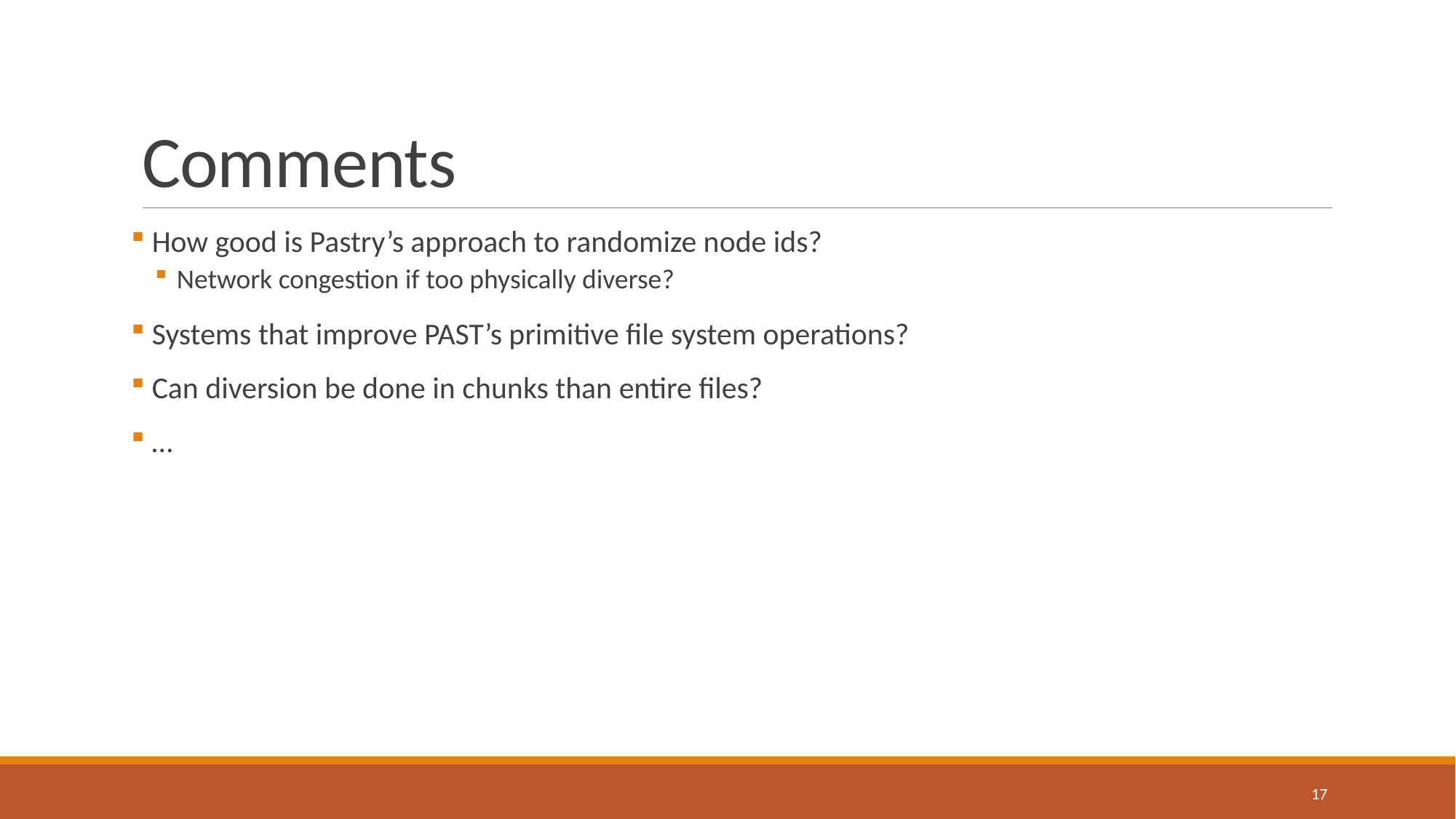

# Comments
 How good is Pastry’s approach to randomize node ids?
Network congestion if too physically diverse?
 Systems that improve PAST’s primitive file system operations?
 Can diversion be done in chunks than entire files?
 …
17